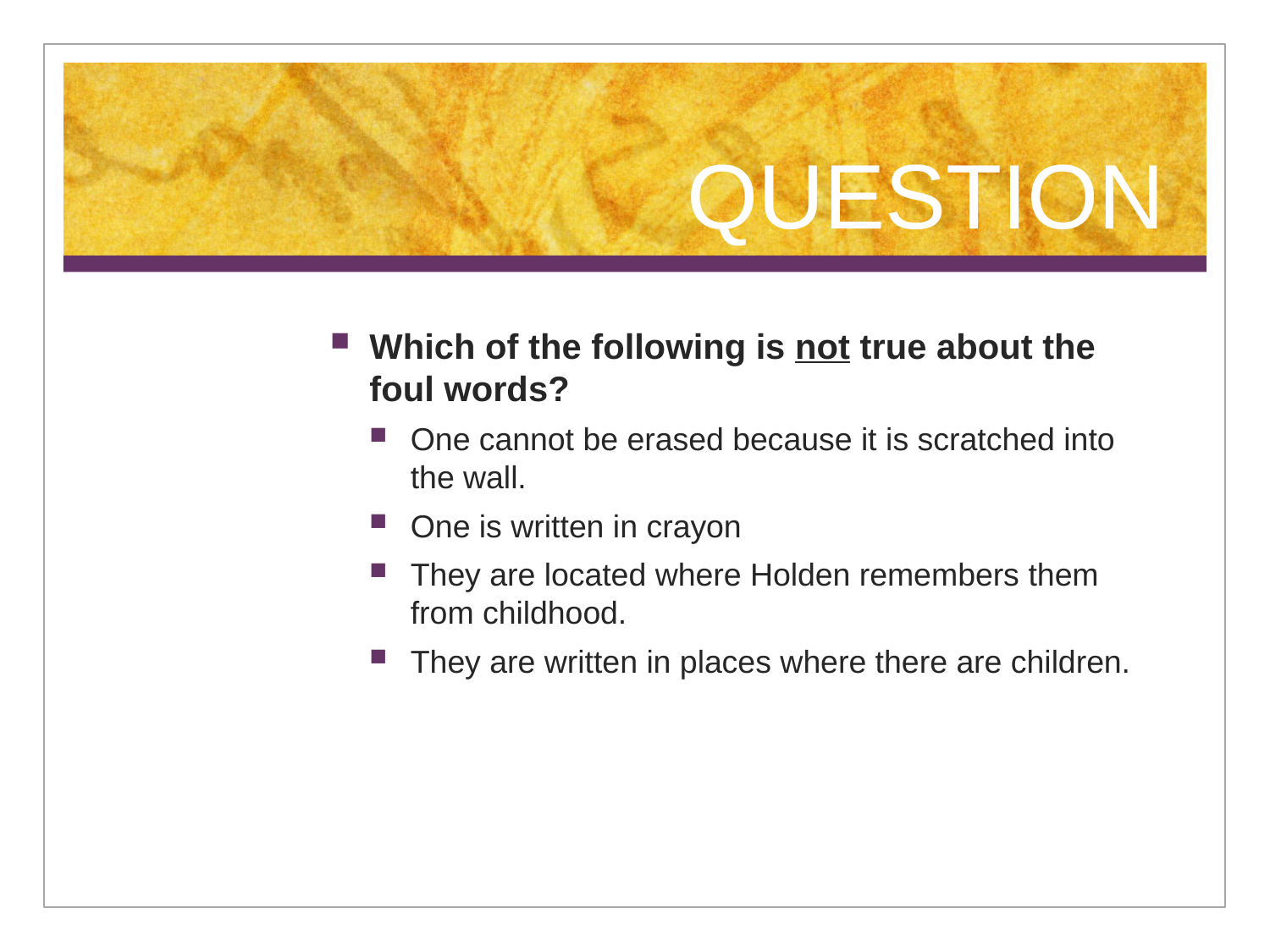

# QUESTION
Which of the following is not true about the foul words?
One cannot be erased because it is scratched into the wall.
One is written in crayon
They are located where Holden remembers them from childhood.
They are written in places where there are children.